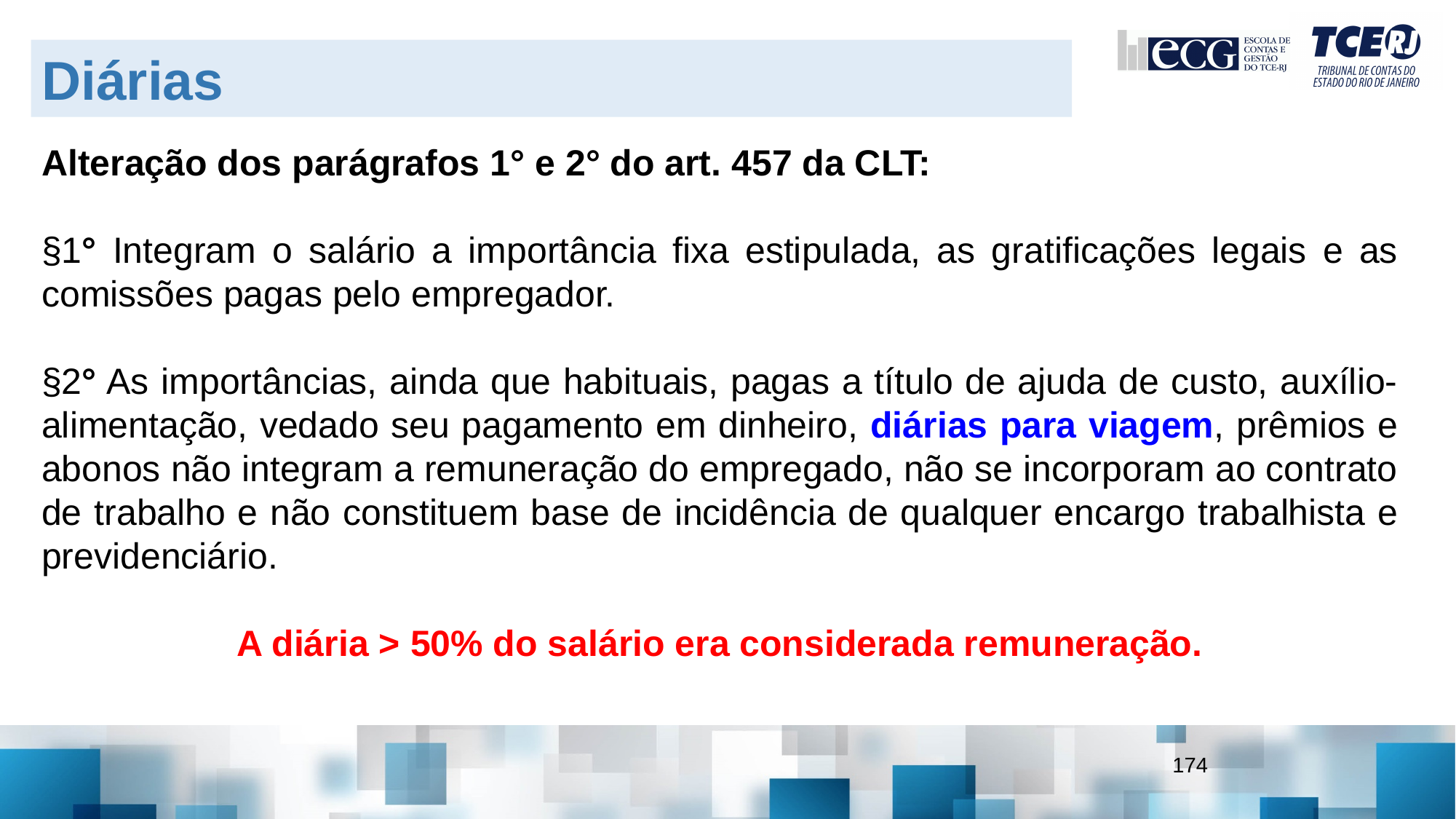

Diárias
Alteração dos parágrafos 1° e 2° do art. 457 da CLT:

§1° Integram o salário a importância fixa estipulada, as gratificações legais e as comissões pagas pelo empregador.

§2° As importâncias, ainda que habituais, pagas a título de ajuda de custo, auxílio-alimentação, vedado seu pagamento em dinheiro, diárias para viagem, prêmios e abonos não integram a remuneração do empregado, não se incorporam ao contrato de trabalho e não constituem base de incidência de qualquer encargo trabalhista e previdenciário.

A diária > 50% do salário era considerada remuneração.

174